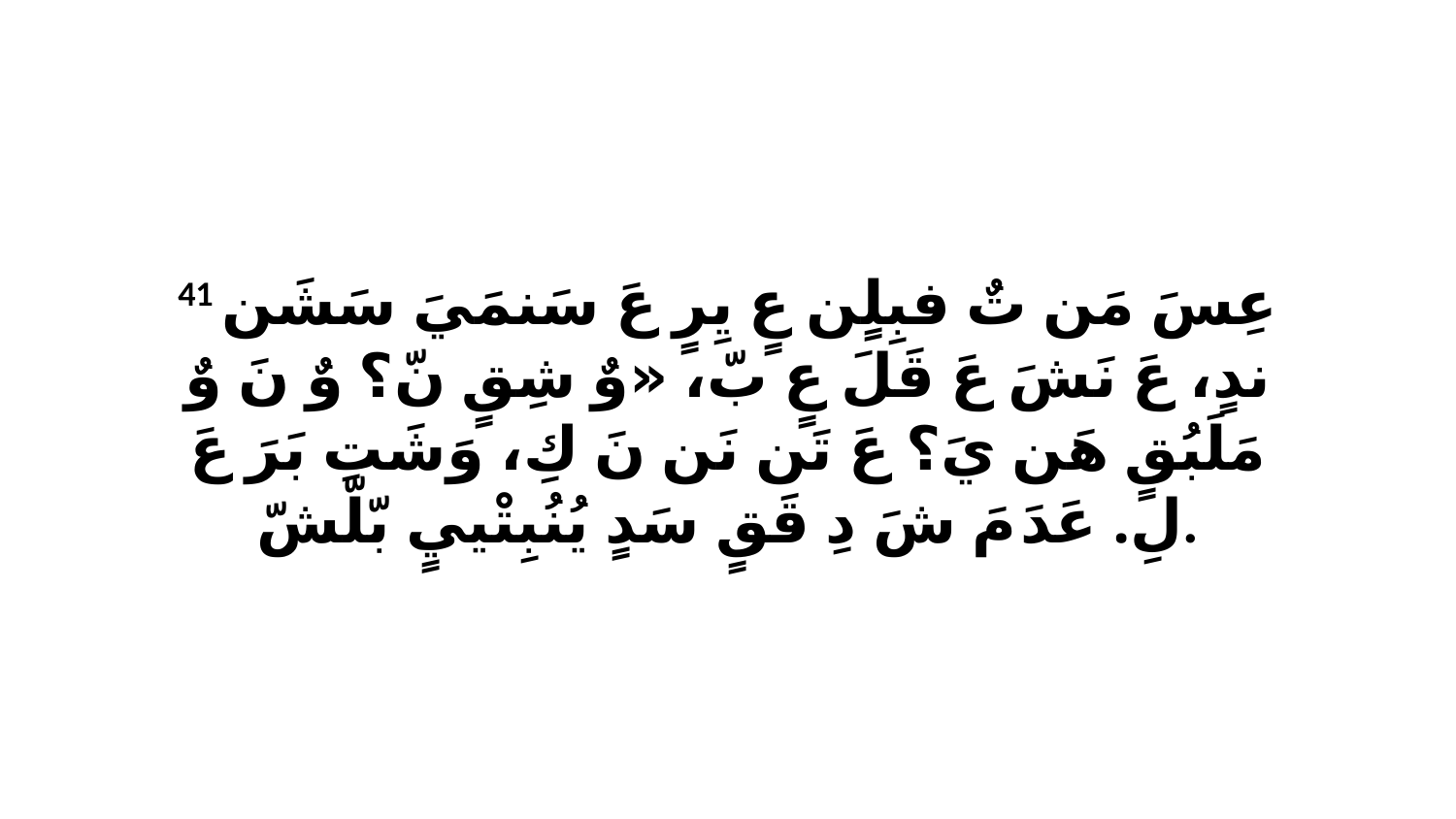

41 عِسَ مَن تٌ فبِلٍن عٍ يِرٍ عَ سَنمَيَ سَشَن ندٍ، عَ نَشَ عَ قَلَ عٍ بّ، «وٌ شِقٍ نّ؟ وٌ نَ وٌ مَلَبُقٍ هَن يَ؟ عَ تَن نَن نَ كِ، وَشَتِ بَرَ عَ لِ. عَدَ مَ شَ دِ قَقٍ سَدٍ يُنُبِتْييٍ بّلّشّ.